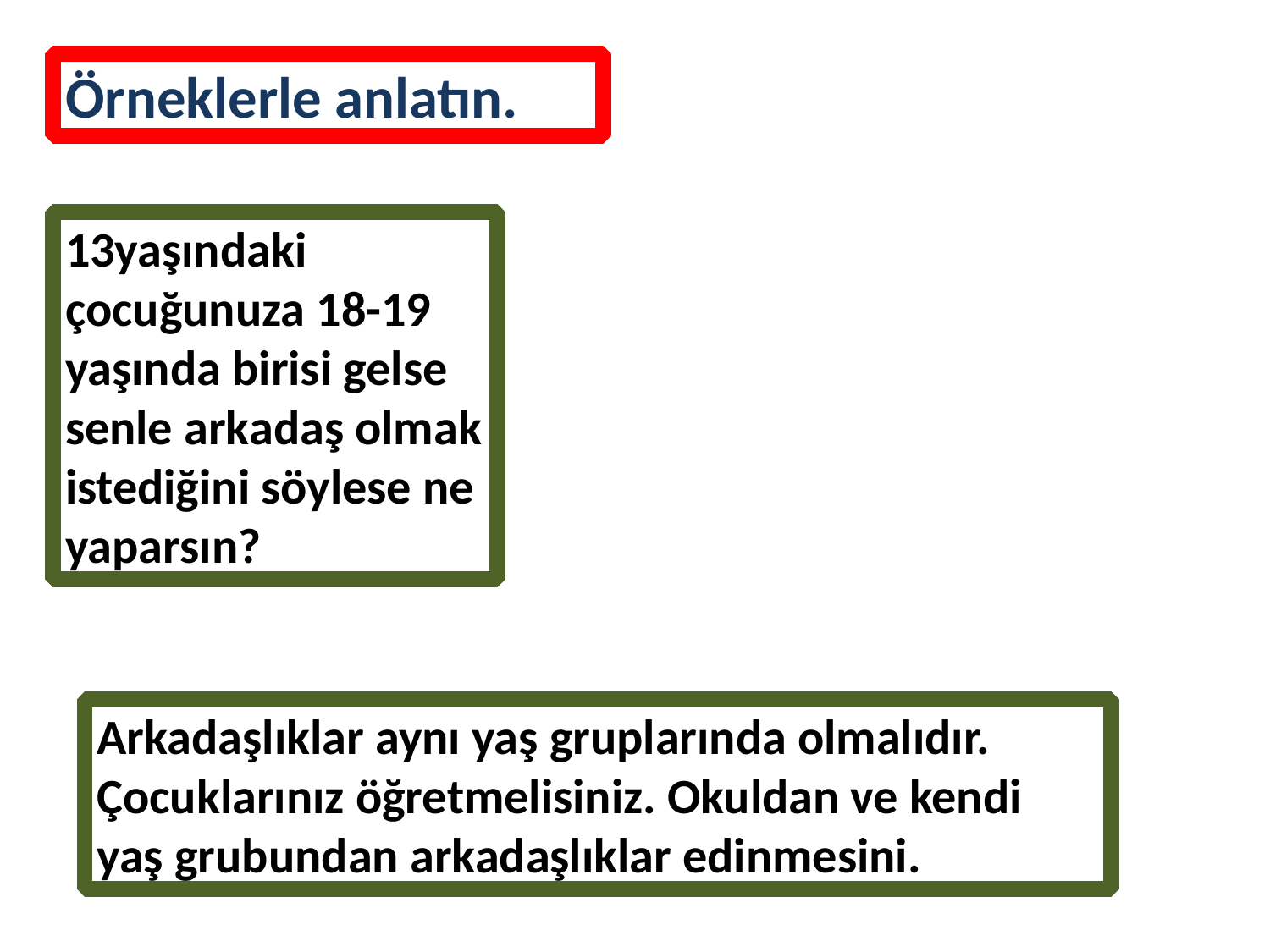

Örneklerle anlatın.
13yaşındaki çocuğunuza 18-19 yaşında birisi gelse senle arkadaş olmak istediğini söylese ne yaparsın?
Arkadaşlıklar aynı yaş gruplarında olmalıdır. Çocuklarınız öğretmelisiniz. Okuldan ve kendi yaş grubundan arkadaşlıklar edinmesini.